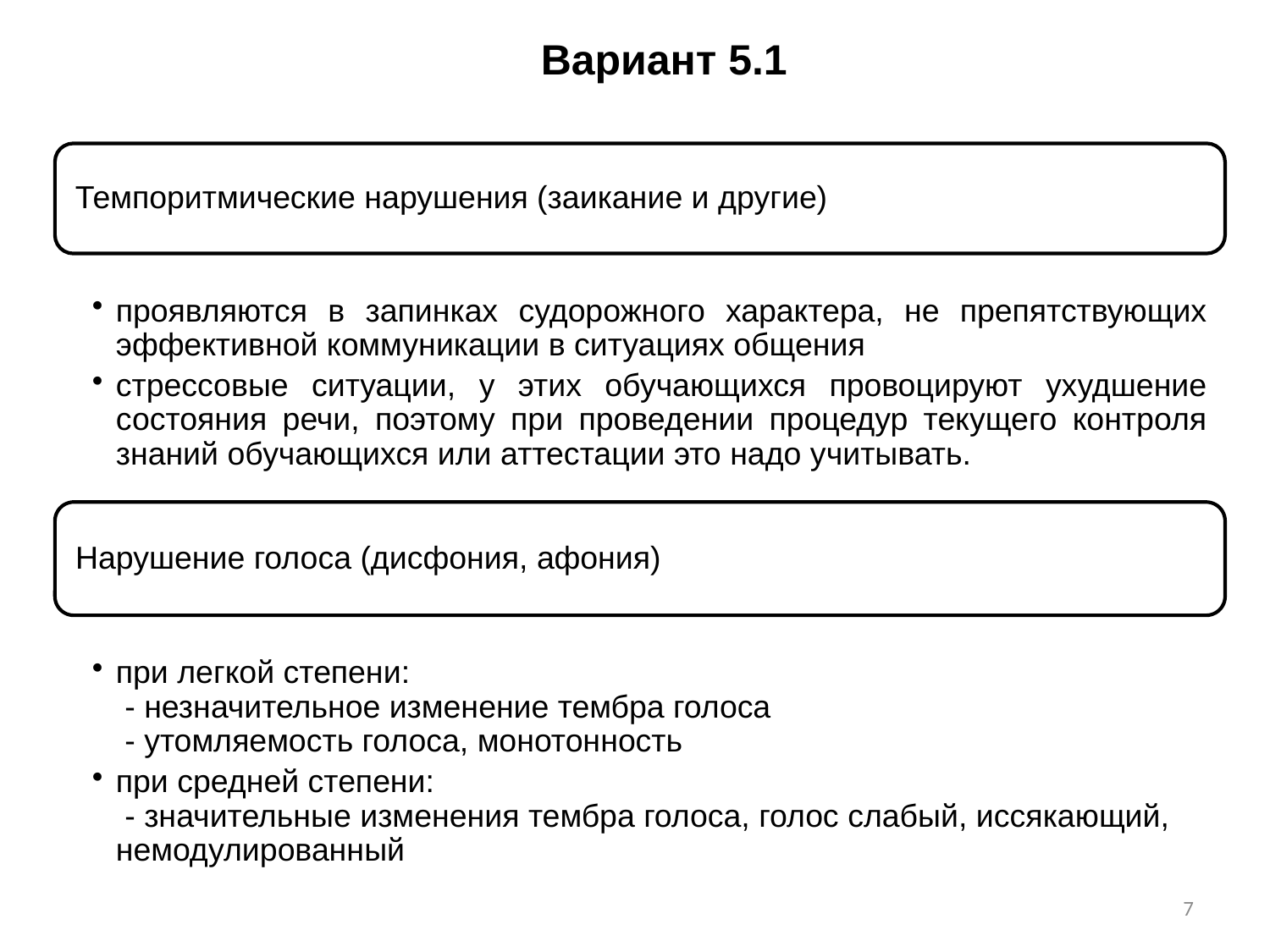

Вариант 5.1
Темпоритмические нарушения (заикание и другие)
проявляются в запинках судорожного характера, не препятствующих эффективной коммуникации в ситуациях общения
стрессовые ситуации, у этих обучающихся провоцируют ухудшение состояния речи, поэтому при проведении процедур текущего контроля знаний обучающихся или аттестации это надо учитывать.
Нарушение голоса (дисфония, афония)
при легкой степени:                                                                                           - незначительное изменение тембра голоса                                                   - утомляемость голоса, монотонность
при средней степени:                                                                                        - значительные изменения тембра голоса, голос слабый, иссякающий, немодулированный
7